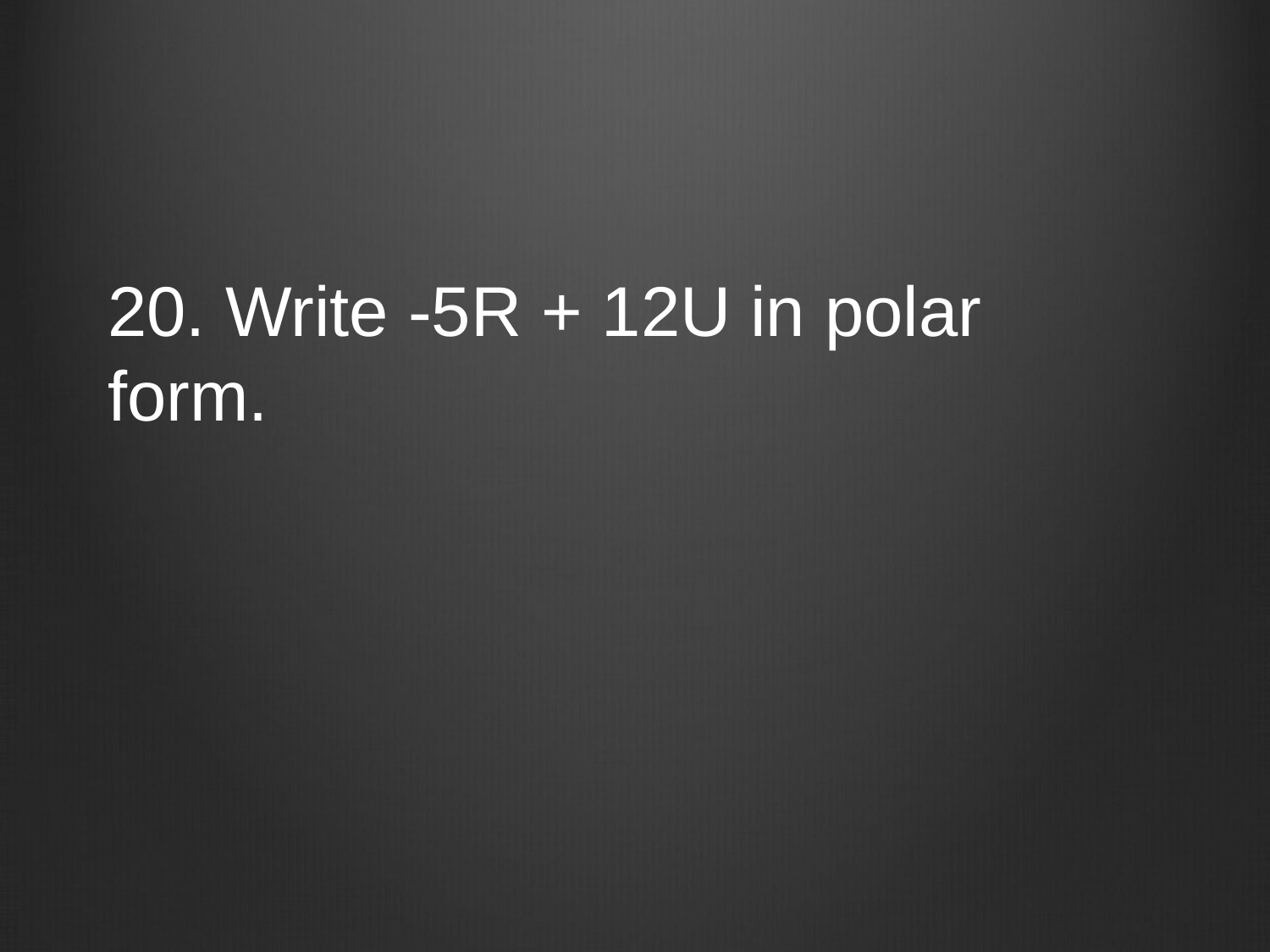

20. Write -5R + 12U in polar form.